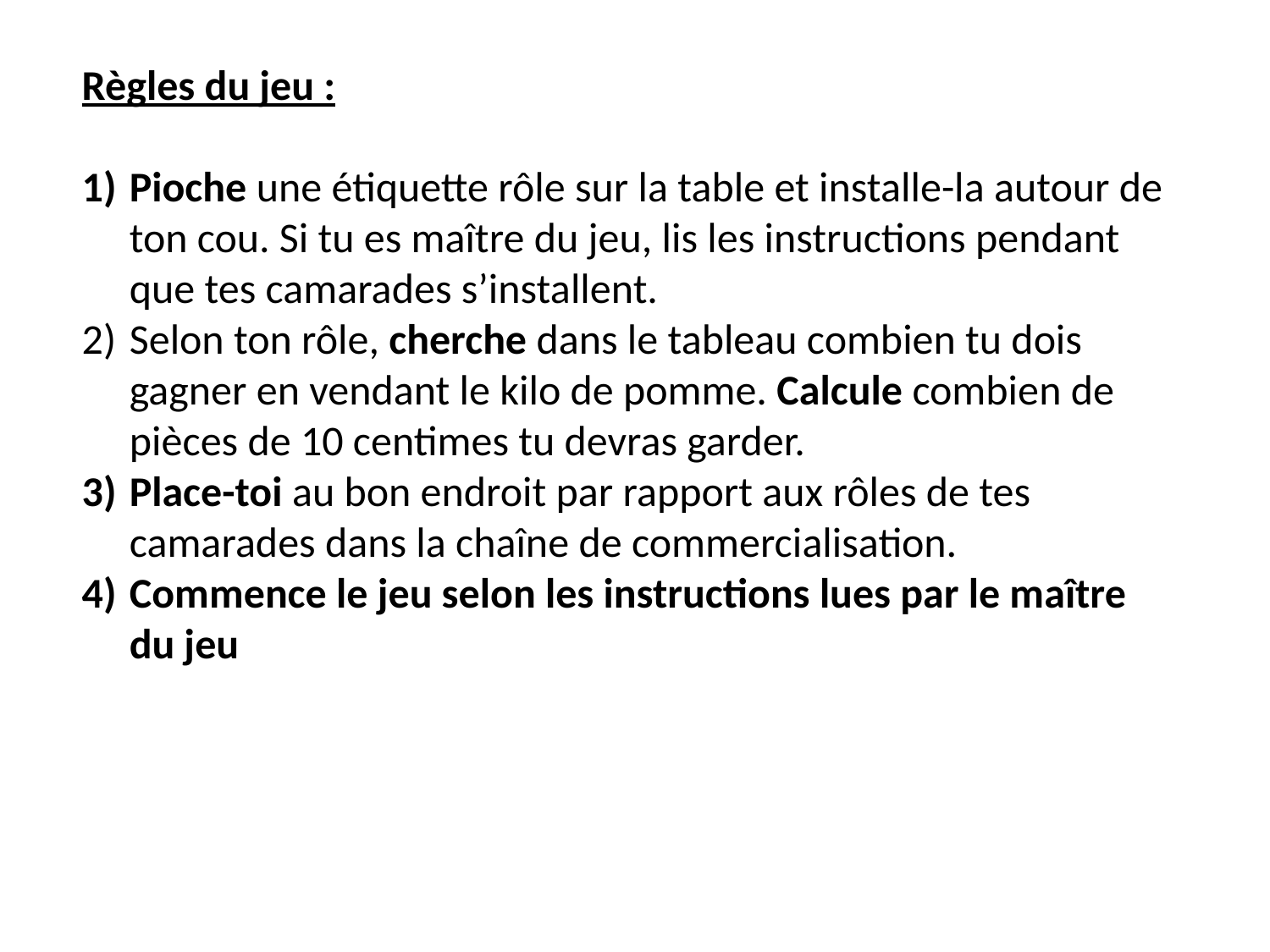

Règles du jeu :

Pioche une étiquette rôle sur la table et installe-la autour de ton cou. Si tu es maître du jeu, lis les instructions pendant que tes camarades s’installent.
Selon ton rôle, cherche dans le tableau combien tu dois gagner en vendant le kilo de pomme. Calcule combien de pièces de 10 centimes tu devras garder.
Place-toi au bon endroit par rapport aux rôles de tes camarades dans la chaîne de commercialisation.
Commence le jeu selon les instructions lues par le maître du jeu